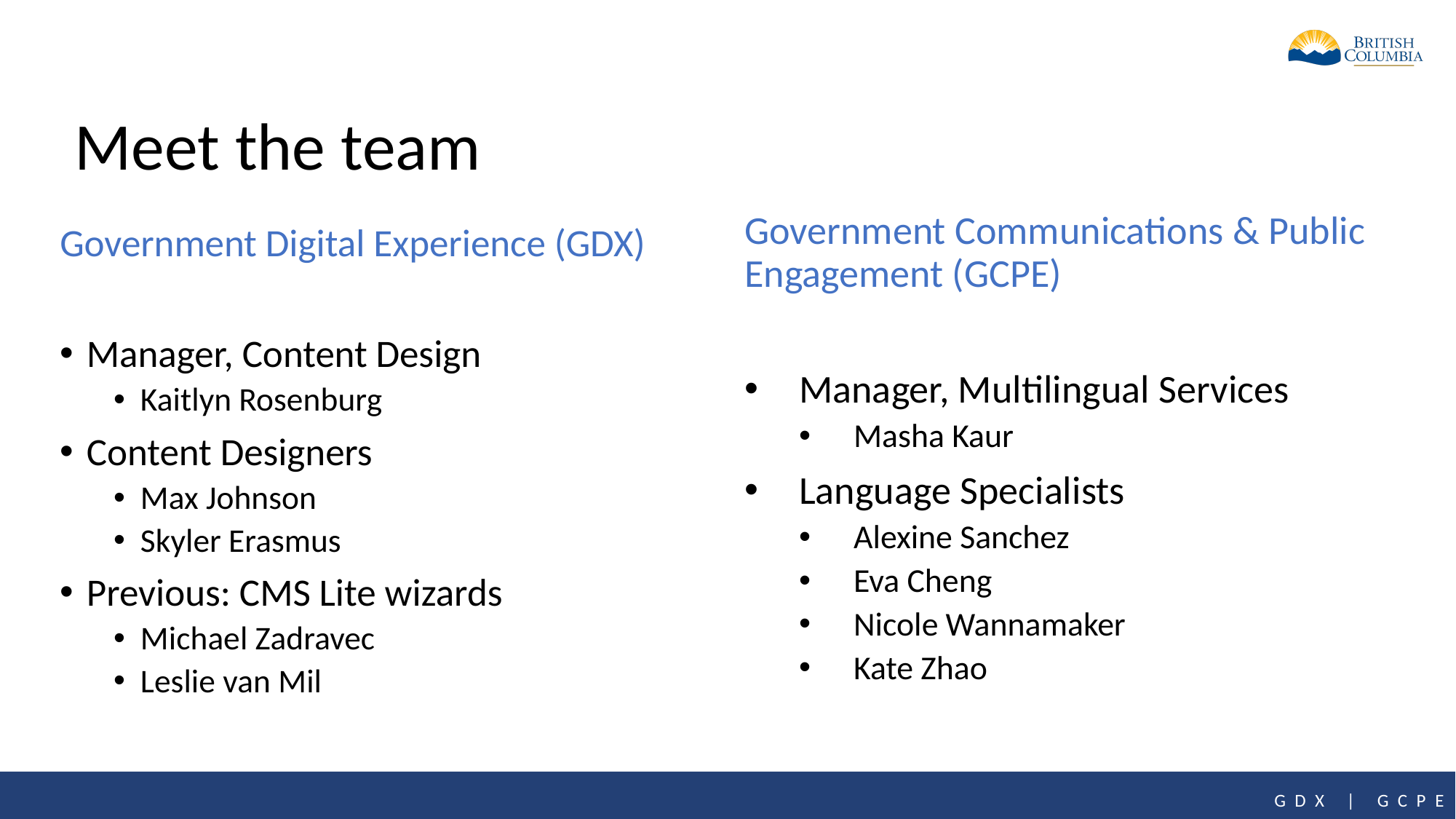

# Meet the team
Government Communications & Public Engagement (GCPE)

Manager, Multilingual Services
Masha Kaur
Language Specialists
Alexine Sanchez
Eva Cheng
Nicole Wannamaker
Kate Zhao

Government Digital Experience (GDX)

Manager, Content Design
Kaitlyn Rosenburg
Content Designers
Max Johnson
Skyler Erasmus
Previous: CMS Lite wizards
Michael Zadravec
Leslie van Mil